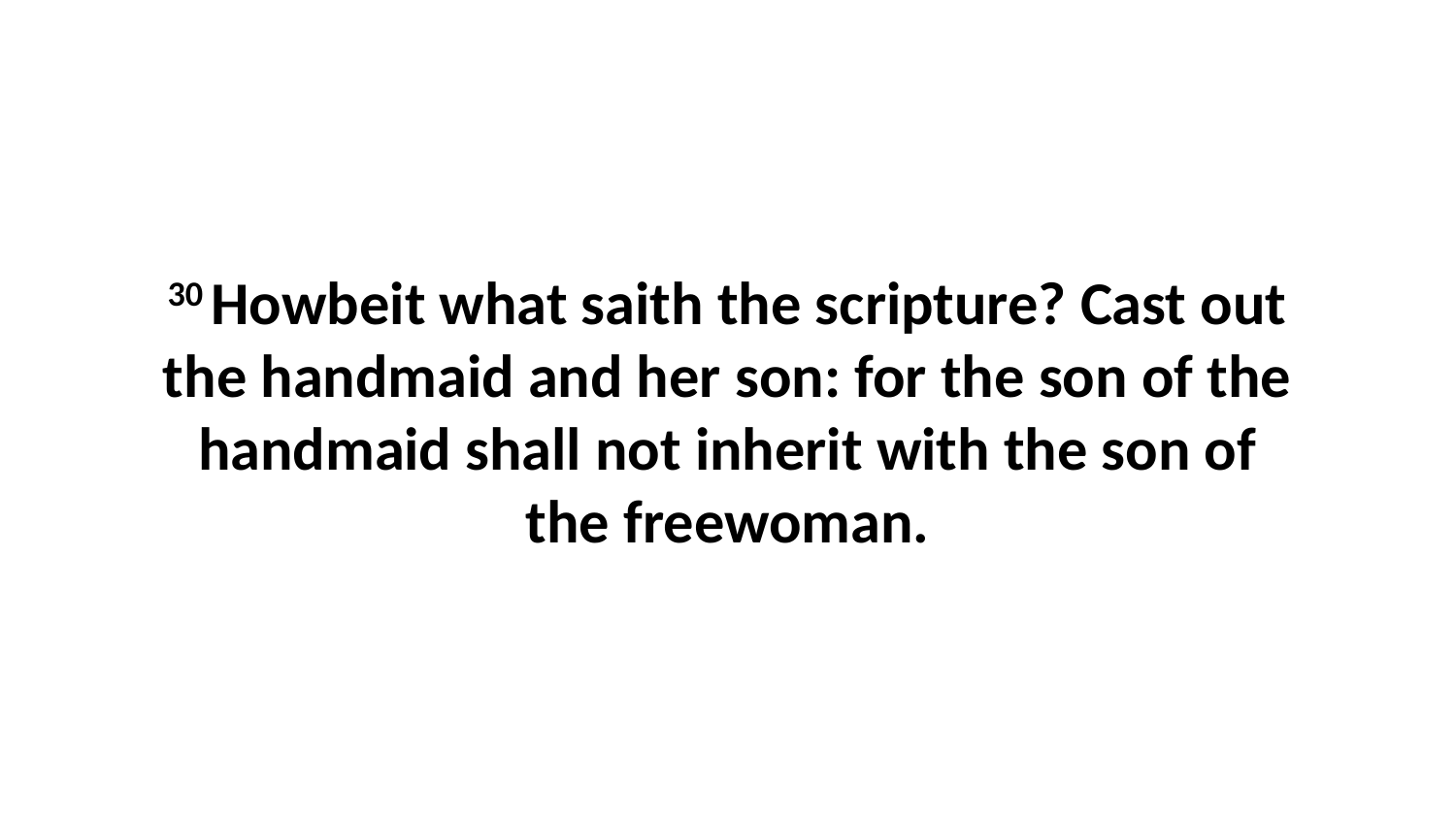

30 Howbeit what saith the scripture? Cast out the handmaid and her son: for the son of the handmaid shall not inherit with the son of the freewoman.